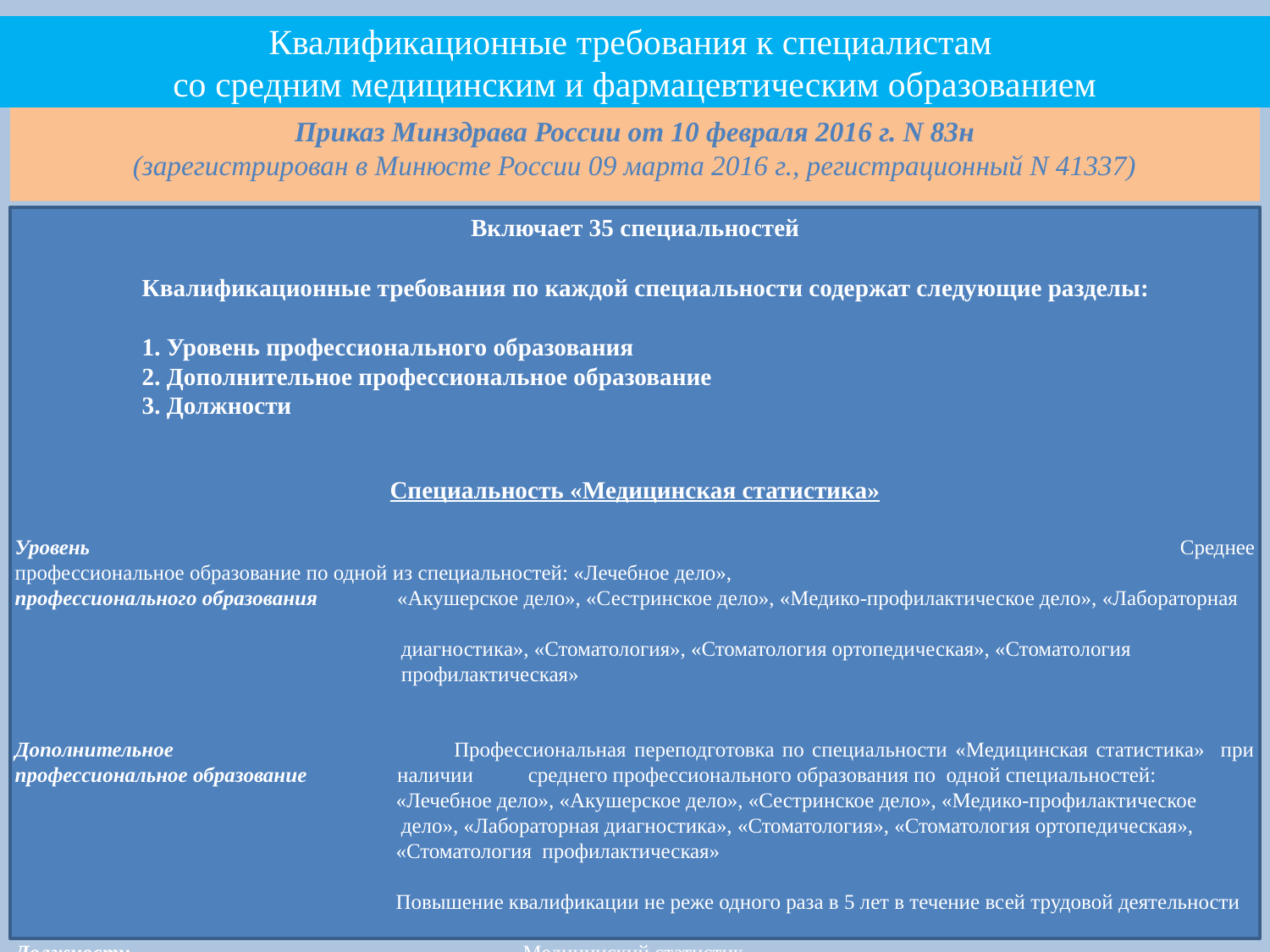

Квалификационные требования к специалистам
со средним медицинским и фармацевтическим образованием
Приказ Минздрава России от 10 февраля 2016 г. N 83н
(зарегистрирован в Минюсте России 09 марта 2016 г., регистрационный N 41337)
Включает 35 специальностей

	Квалификационные требования по каждой специальности содержат следующие разделы:

	1. Уровень профессионального образования
	2. Дополнительное профессиональное образование
	3. Должности

Специальность «Медицинская статистика»

Уровень 									    Среднее профессиональное образование по одной из специальностей: «Лечебное дело»,
профессионального образования           	«Акушерское дело», «Сестринское дело», «Медико-профилактическое дело», «Лабораторная
                                                                         диагностика», «Стоматология», «Стоматология ортопедическая», «Стоматология
                                                                         профилактическая»

Дополнительное  	                   	Профессиональная переподготовка по специальности «Медицинская статистика»  при профессиональное образование                 наличии	 среднего профессионального образования по  одной специальностей:
                                                                        «Лечебное дело», «Акушерское дело», «Сестринское дело», «Медико-профилактическое
                                                                         дело», «Лабораторная диагностика», «Стоматология», «Стоматология ортопедическая»,
                                                                        «Стоматология  профилактическая»

		Повышение квалификации не реже одного раза в 5 лет в течение всей трудовой деятельности

Должности		  	Медицинский статистик